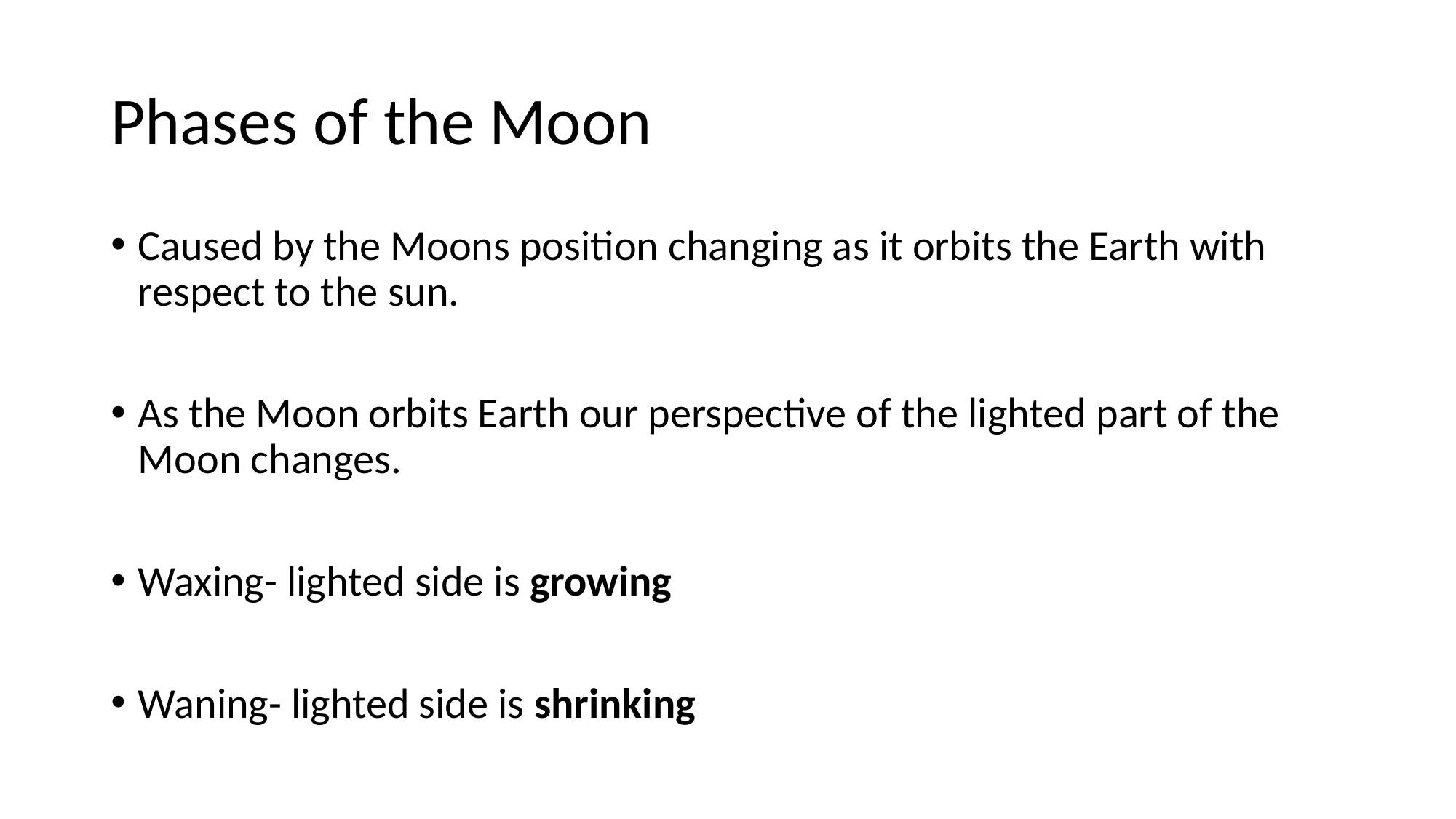

# Phases of the Moon
Caused by the Moons position changing as it orbits the Earth with respect to the sun.

As the Moon orbits Earth our perspective of the lighted part of the Moon changes.

Waxing- lighted side is growing

Waning- lighted side is shrinking